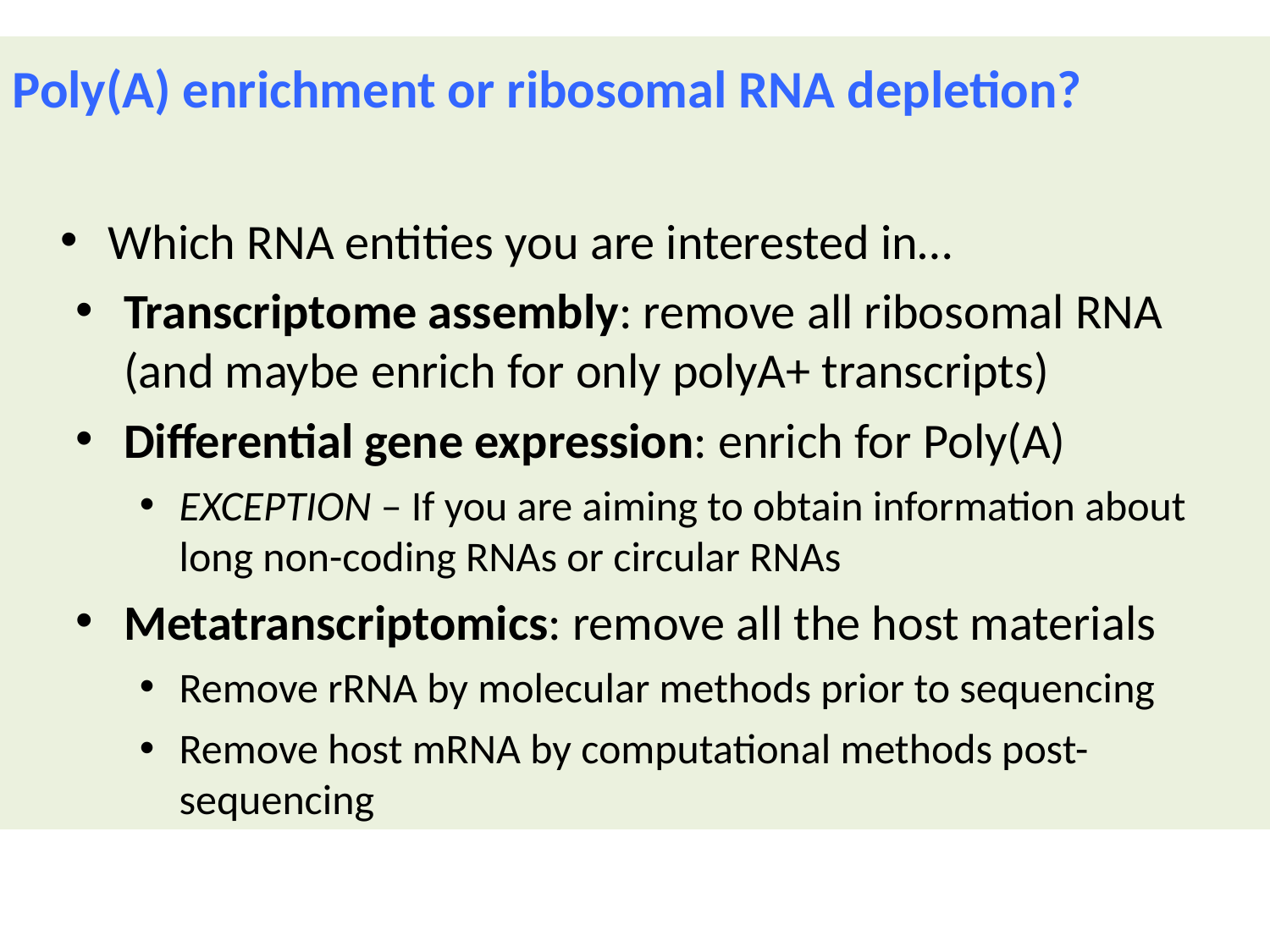

Poly(A) enrichment or ribosomal RNA depletion?

Which RNA entities you are interested in…
Transcriptome assembly: remove all ribosomal RNA (and maybe enrich for only polyA+ transcripts)
Differential gene expression: enrich for Poly(A)
EXCEPTION – If you are aiming to obtain information about long non-coding RNAs or circular RNAs
Metatranscriptomics: remove all the host materials
Remove rRNA by molecular methods prior to sequencing
Remove host mRNA by computational methods post-sequencing